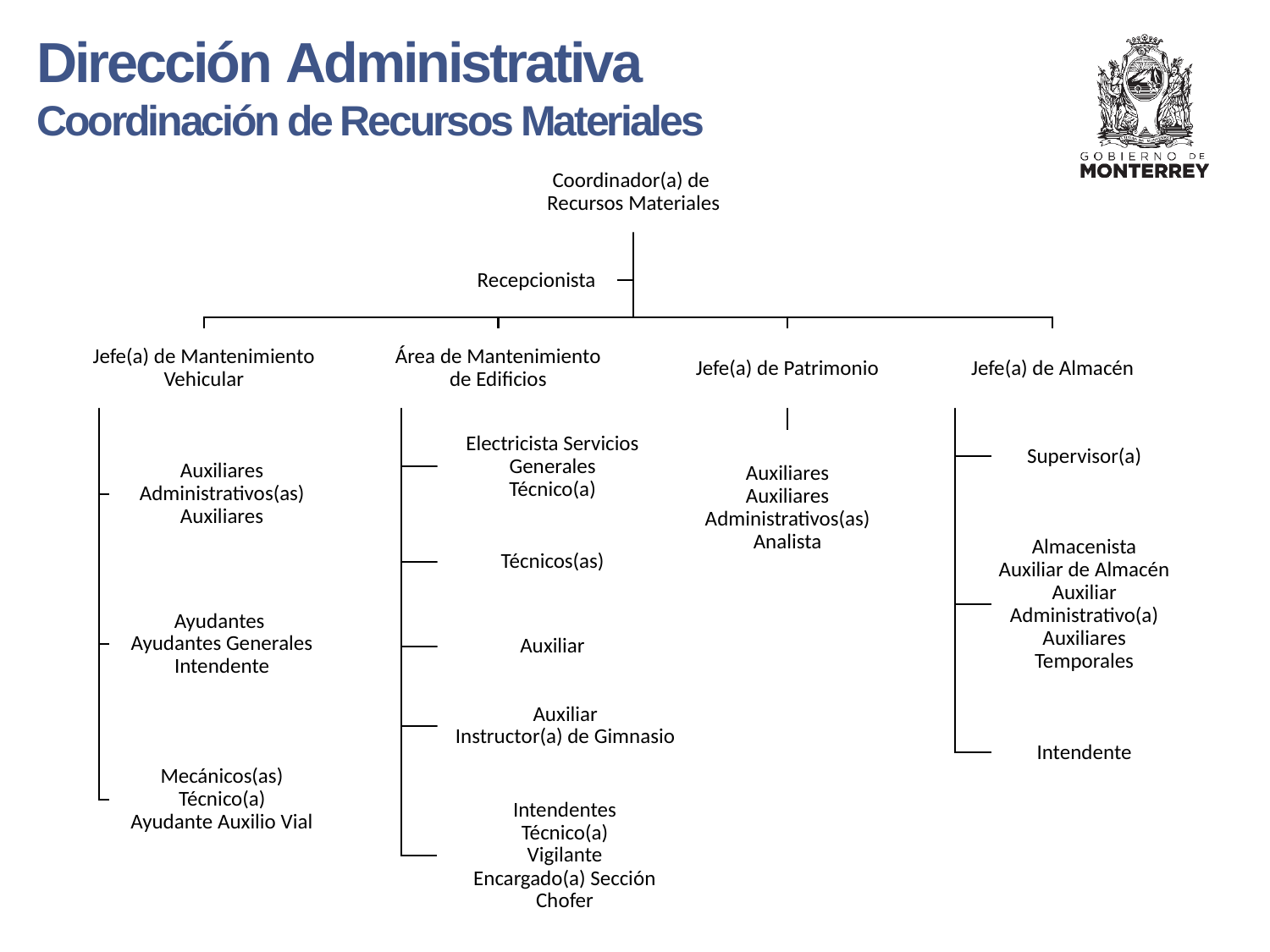

Dirección Administrativa
Coordinación de Recursos Materiales
Coordinador(a) de
Recursos Materiales
Jefe(a) de Mantenimiento
Vehicular
Auxiliares Administrativos(as)
Auxiliares
Ayudantes
Ayudantes Generales
Intendente
Mecánicos(as)
Técnico(a)
Ayudante Auxilio Vial
Área de Mantenimiento
de Edificios
Electricista Servicios Generales
Técnico(a)
Técnicos(as)
Auxiliar
Auxiliar
Instructor(a) de Gimnasio
Intendentes
Técnico(a)
Vigilante
Encargado(a) Sección
Chofer
Jefe(a) de Patrimonio
Auxiliares
Auxiliares Administrativos(as)
Analista
Jefe(a) de Almacén
Supervisor(a)
Almacenista
Auxiliar de Almacén
Auxiliar Administrativo(a)
Auxiliares Temporales
Intendente
Recepcionista